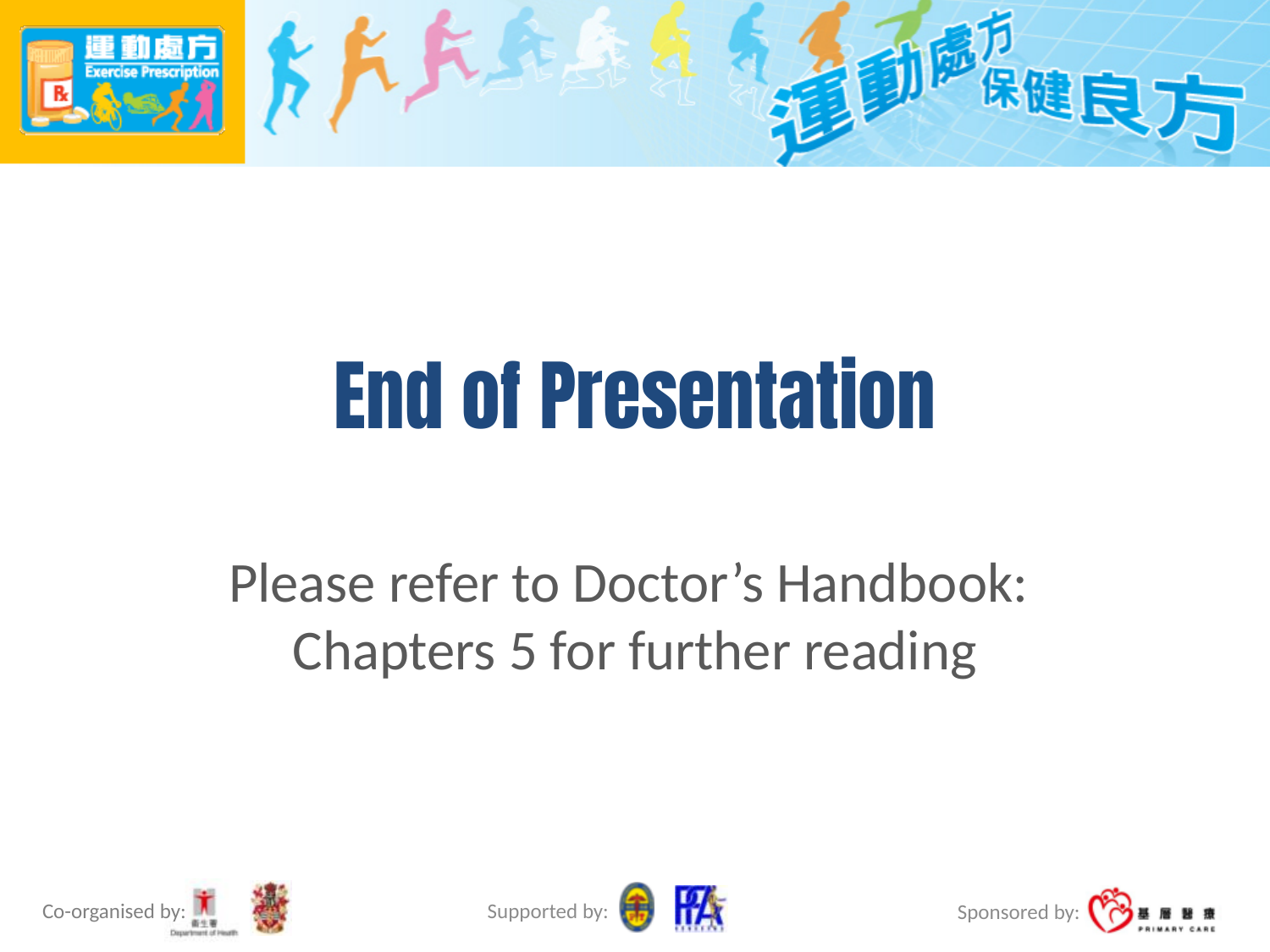

# End of Presentation
Please refer to Doctor’s Handbook:
Chapters 5 for further reading